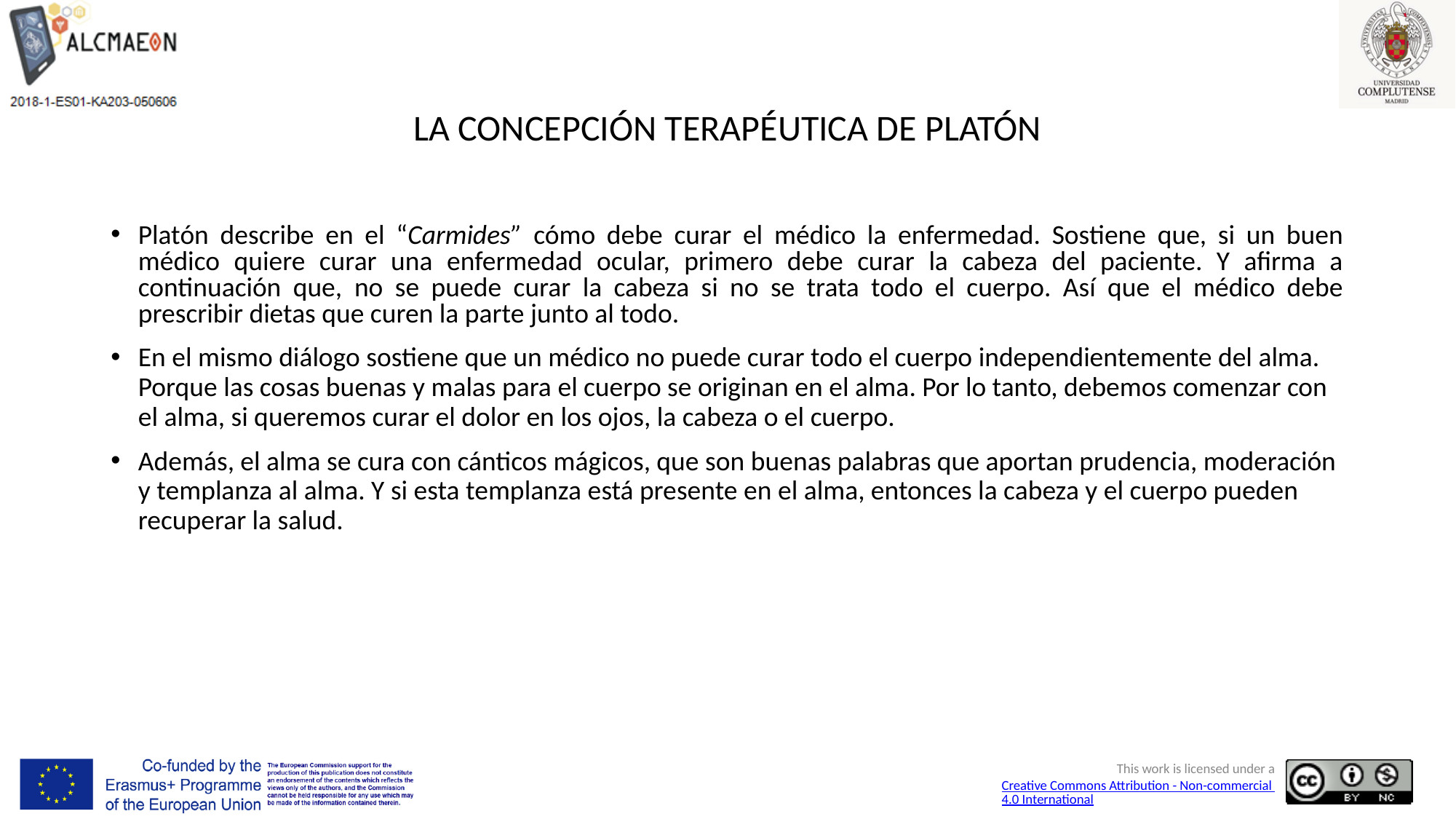

# LA CONCEPCIÓN TERAPÉUTICA DE PLATÓN
Platón describe en el “Carmides” cómo debe curar el médico la enfermedad. Sostiene que, si un buen médico quiere curar una enfermedad ocular, primero debe curar la cabeza del paciente. Y afirma a continuación que, no se puede curar la cabeza si no se trata todo el cuerpo. Así que el médico debe prescribir dietas que curen la parte junto al todo.
En el mismo diálogo sostiene que un médico no puede curar todo el cuerpo independientemente del alma. Porque las cosas buenas y malas para el cuerpo se originan en el alma. Por lo tanto, debemos comenzar con el alma, si queremos curar el dolor en los ojos, la cabeza o el cuerpo.
Además, el alma se cura con cánticos mágicos, que son buenas palabras que aportan prudencia, moderación y templanza al alma. Y si esta templanza está presente en el alma, entonces la cabeza y el cuerpo pueden recuperar la salud.